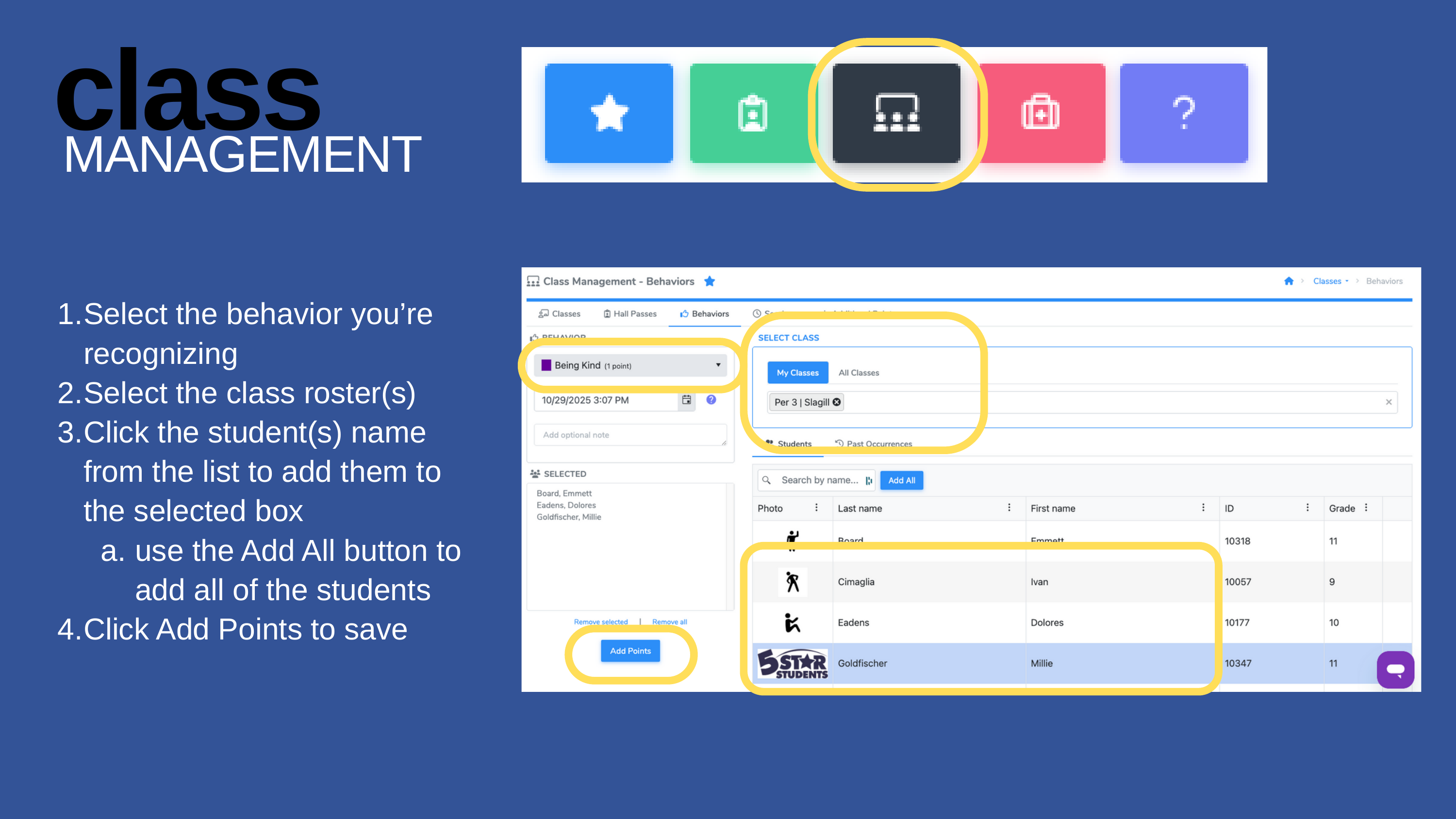

class
MANAGEMENT

Select the behavior you’re recognizing
Select the class roster(s)
Click the student(s) name from the list to add them to the selected box
use the Add All button to add all of the students
Click Add Points to save